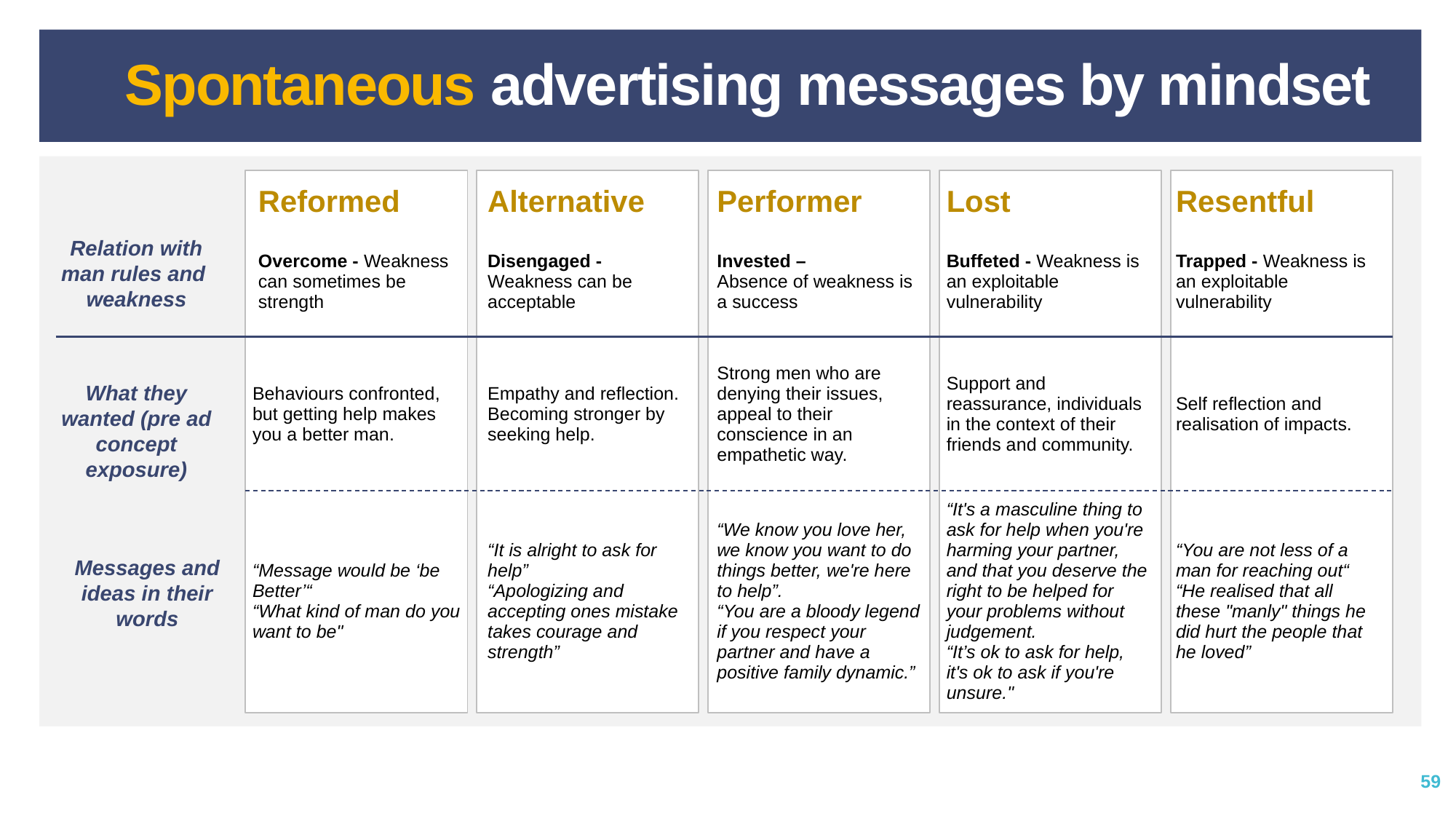

Spontaneous advertising messages by mindset

| Reformed | Alternative | Performer | Lost | Resentful |
| --- | --- | --- | --- | --- |
| Overcome - Weakness can sometimes be strength | Disengaged - Weakness can be acceptable | Invested – Absence of weakness is a success | Buffeted - Weakness is an exploitable vulnerability | Trapped - Weakness is an exploitable vulnerability |
| Behaviours confronted, but getting help makes you a better man. | Empathy and reflection. Becoming stronger by seeking help. | Strong men who are denying their issues, appeal to their conscience in an empathetic way. | Support and reassurance, individuals in the context of their friends and community. | Self reflection and realisation of impacts. |
| “Message would be ‘be Better’“ “What kind of man do you want to be" | “It is alright to ask for help” “Apologizing and accepting ones mistake takes courage and strength” | “We know you love her, we know you want to do things better, we're here to help”. “You are a bloody legend if you respect your partner and have a positive family dynamic.” | “It's a masculine thing to ask for help when you're harming your partner, and that you deserve the right to be helped for your problems without judgement. “It’s ok to ask for help, it's ok to ask if you're unsure." | “You are not less of a man for reaching out“ “He realised that all these "manly" things he did hurt the people that he loved” |
Relation with man rules and  weakness

What they wanted (pre ad concept exposure)
Messages and ideas in their words
59